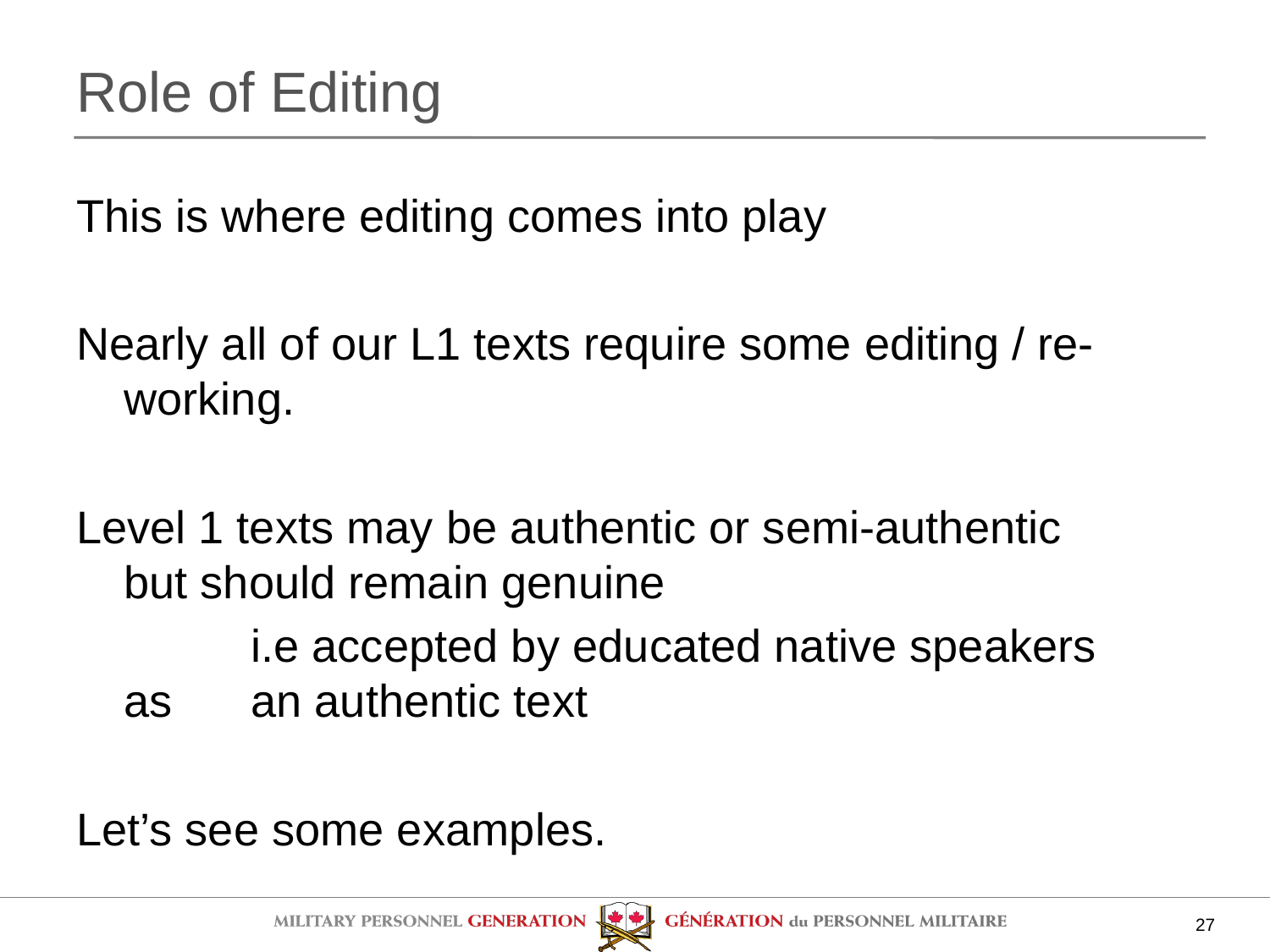

# Role of Editing
This is where editing comes into play

Nearly all of our L1 texts require some editing / re-working.

Level 1 texts may be authentic or semi-authentic but should remain genuine
		i.e accepted by educated native speakers as 	an authentic text

Let’s see some examples.

27